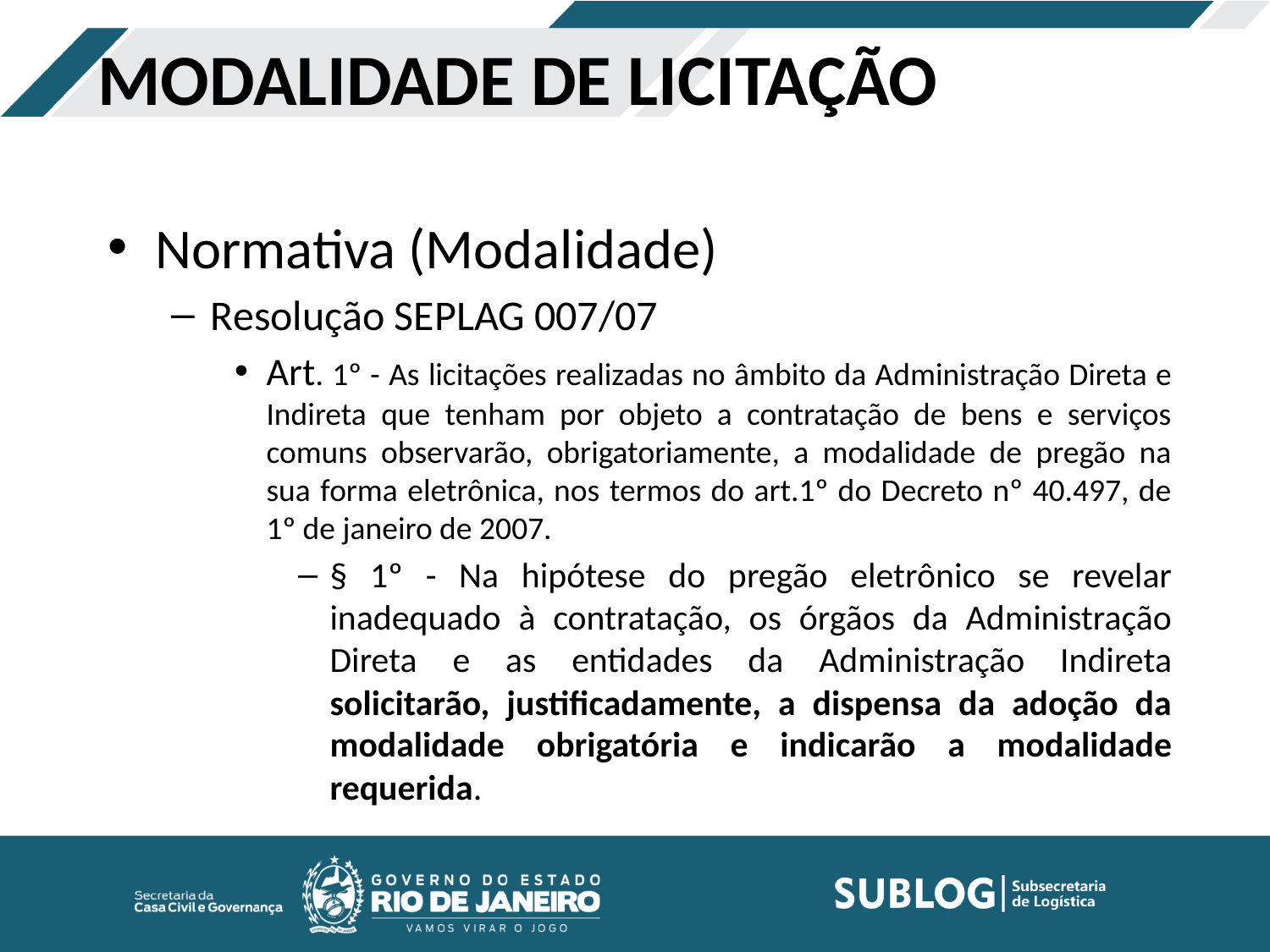

# MODALIDADE DE LICITAÇÃO
Normativa (Modalidade)
Resolução SEPLAG 007/07
Art. 1º - As licitações realizadas no âmbito da Administração Direta e Indireta que tenham por objeto a contratação de bens e serviços comuns observarão, obrigatoriamente, a modalidade de pregão na sua forma eletrônica, nos termos do art.1º do Decreto nº 40.497, de 1º de janeiro de 2007.
§ 1º - Na hipótese do pregão eletrônico se revelar inadequado à contratação, os órgãos da Administração Direta e as entidades da Administração Indireta solicitarão, justificadamente, a dispensa da adoção da modalidade obrigatória e indicarão a modalidade requerida.